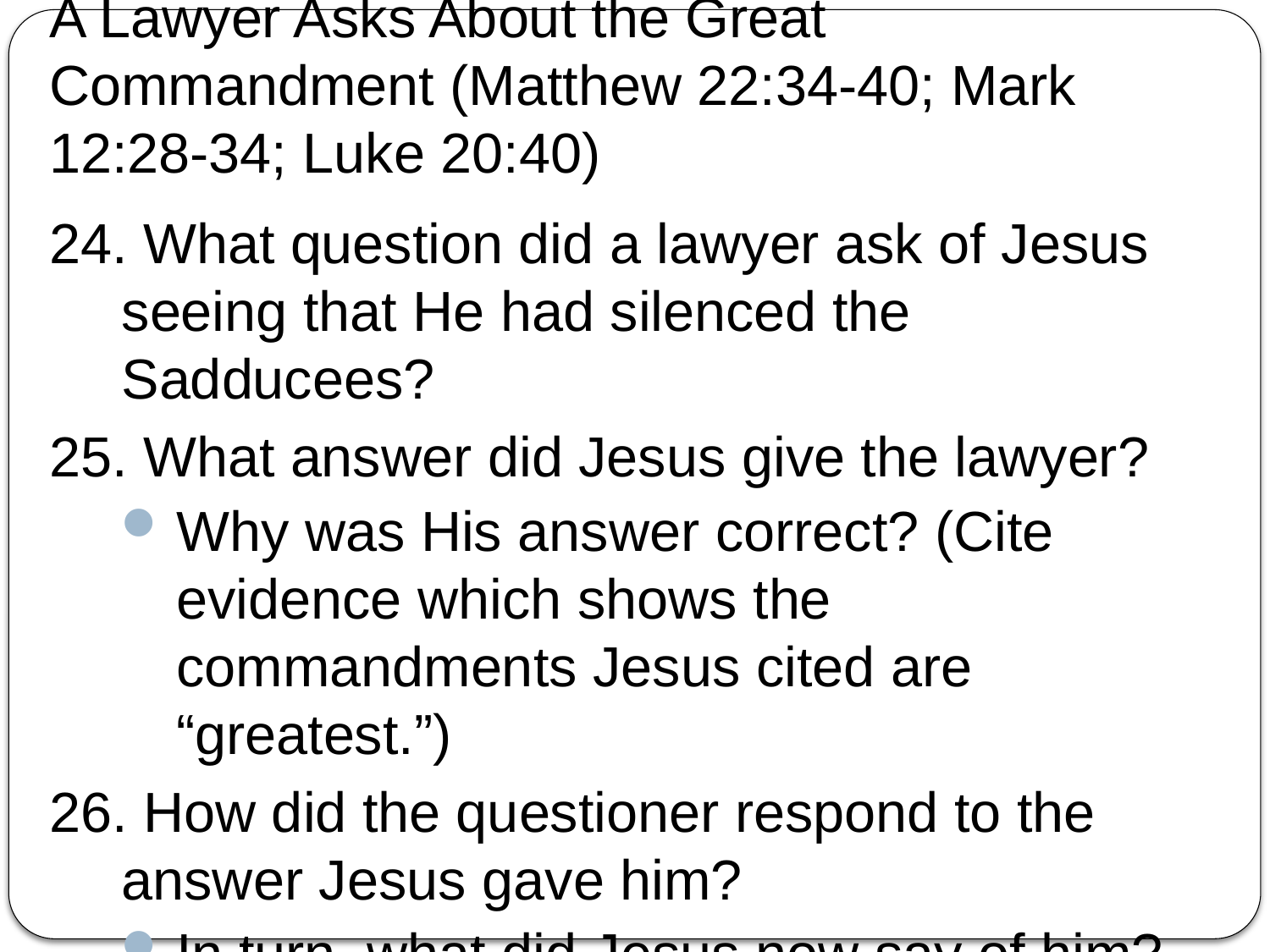

# A Lawyer Asks About the Great Commandment (Matthew 22:34-40; Mark 12:28-34; Luke 20:40)
24. What question did a lawyer ask of Jesus seeing that He had silenced the Sadducees?
25. What answer did Jesus give the lawyer?
Why was His answer correct? (Cite evidence which shows the commandments Jesus cited are “greatest.”)
26. How did the questioner respond to the answer Jesus gave him?
In turn, what did Jesus now say of him?